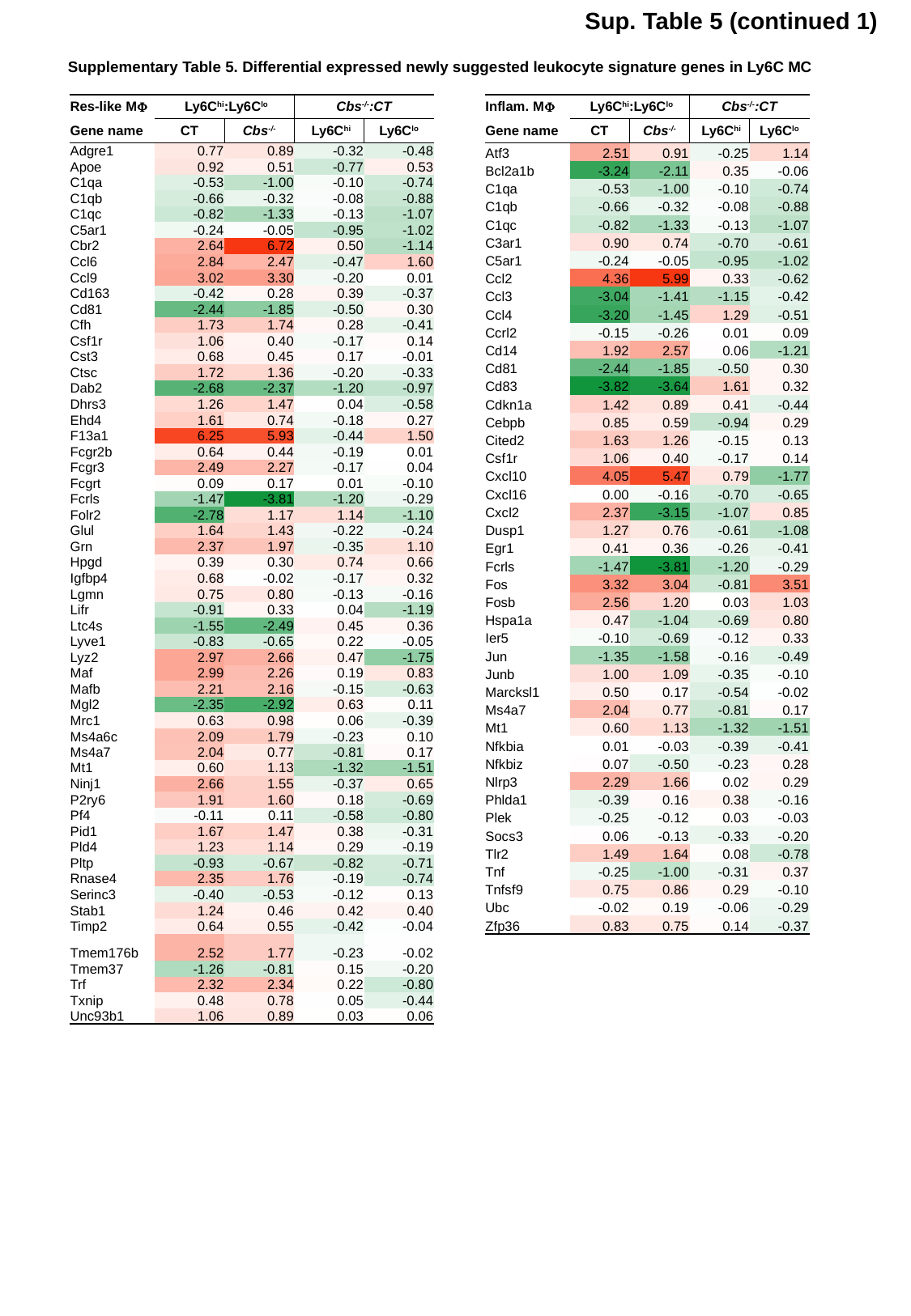

Sup. Table 5 (continued 1)
Supplementary Table 5. Differential expressed newly suggested leukocyte signature genes in Ly6C MC
| Res-like MΦ | Ly6Chi:Ly6Clo |  | Cbs-/-:CT |  |
| --- | --- | --- | --- | --- |
| Gene name | CT | Cbs-/- | Ly6Chi | Ly6Clo |
| Adgre1 | 0.77 | 0.89 | -0.32 | -0.48 |
| Apoe | 0.92 | 0.51 | -0.77 | 0.53 |
| C1qa | -0.53 | -1.00 | -0.10 | -0.74 |
| C1qb | -0.66 | -0.32 | -0.08 | -0.88 |
| C1qc | -0.82 | -1.33 | -0.13 | -1.07 |
| C5ar1 | -0.24 | -0.05 | -0.95 | -1.02 |
| Cbr2 | 2.64 | 6.72 | 0.50 | -1.14 |
| Ccl6 | 2.84 | 2.47 | -0.47 | 1.60 |
| Ccl9 | 3.02 | 3.30 | -0.20 | 0.01 |
| Cd163 | -0.42 | 0.28 | 0.39 | -0.37 |
| Cd81 | -2.44 | -1.85 | -0.50 | 0.30 |
| Cfh | 1.73 | 1.74 | 0.28 | -0.41 |
| Csf1r | 1.06 | 0.40 | -0.17 | 0.14 |
| Cst3 | 0.68 | 0.45 | 0.17 | -0.01 |
| Ctsc | 1.72 | 1.36 | -0.20 | -0.33 |
| Dab2 | -2.68 | -2.37 | -1.20 | -0.97 |
| Dhrs3 | 1.26 | 1.47 | 0.04 | -0.58 |
| Ehd4 | 1.61 | 0.74 | -0.18 | 0.27 |
| F13a1 | 6.25 | 5.93 | -0.44 | 1.50 |
| Fcgr2b | 0.64 | 0.44 | -0.19 | 0.01 |
| Fcgr3 | 2.49 | 2.27 | -0.17 | 0.04 |
| Fcgrt | 0.09 | 0.17 | 0.01 | -0.10 |
| Fcrls | -1.47 | -3.81 | -1.20 | -0.29 |
| Folr2 | -2.78 | 1.17 | 1.14 | -1.10 |
| Glul | 1.64 | 1.43 | -0.22 | -0.24 |
| Grn | 2.37 | 1.97 | -0.35 | 1.10 |
| Hpgd | 0.39 | 0.30 | 0.74 | 0.66 |
| Igfbp4 | 0.68 | -0.02 | -0.17 | 0.32 |
| Lgmn | 0.75 | 0.80 | -0.13 | -0.16 |
| Lifr | -0.91 | 0.33 | 0.04 | -1.19 |
| Ltc4s | -1.55 | -2.49 | 0.45 | 0.36 |
| Lyve1 | -0.83 | -0.65 | 0.22 | -0.05 |
| Lyz2 | 2.97 | 2.66 | 0.47 | -1.75 |
| Maf | 2.99 | 2.26 | 0.19 | 0.83 |
| Mafb | 2.21 | 2.16 | -0.15 | -0.63 |
| Mgl2 | -2.35 | -2.92 | 0.63 | 0.11 |
| Mrc1 | 0.63 | 0.98 | 0.06 | -0.39 |
| Ms4a6c | 2.09 | 1.79 | -0.23 | 0.10 |
| Ms4a7 | 2.04 | 0.77 | -0.81 | 0.17 |
| Mt1 | 0.60 | 1.13 | -1.32 | -1.51 |
| Ninj1 | 2.66 | 1.55 | -0.37 | 0.65 |
| P2ry6 | 1.91 | 1.60 | 0.18 | -0.69 |
| Pf4 | -0.11 | 0.11 | -0.58 | -0.80 |
| Pid1 | 1.67 | 1.47 | 0.38 | -0.31 |
| Pld4 | 1.23 | 1.14 | 0.29 | -0.19 |
| Pltp | -0.93 | -0.67 | -0.82 | -0.71 |
| Rnase4 | 2.35 | 1.76 | -0.19 | -0.74 |
| Serinc3 | -0.40 | -0.53 | -0.12 | 0.13 |
| Stab1 | 1.24 | 0.46 | 0.42 | 0.40 |
| Timp2 | 0.64 | 0.55 | -0.42 | -0.04 |
| Tmem176b | 2.52 | 1.77 | -0.23 | -0.02 |
| Tmem37 | -1.26 | -0.81 | 0.15 | -0.20 |
| Trf | 2.32 | 2.34 | 0.22 | -0.80 |
| Txnip | 0.48 | 0.78 | 0.05 | -0.44 |
| Unc93b1 | 1.06 | 0.89 | 0.03 | 0.06 |
| Inflam. MΦ | Ly6Chi:Ly6Clo |  | Cbs-/-:CT |  |
| --- | --- | --- | --- | --- |
| Gene name | CT | Cbs-/- | Ly6Chi | Ly6Clo |
| Atf3 | 2.51 | 0.91 | -0.25 | 1.14 |
| Bcl2a1b | -3.24 | -2.11 | 0.35 | -0.06 |
| C1qa | -0.53 | -1.00 | -0.10 | -0.74 |
| C1qb | -0.66 | -0.32 | -0.08 | -0.88 |
| C1qc | -0.82 | -1.33 | -0.13 | -1.07 |
| C3ar1 | 0.90 | 0.74 | -0.70 | -0.61 |
| C5ar1 | -0.24 | -0.05 | -0.95 | -1.02 |
| Ccl2 | 4.36 | 5.99 | 0.33 | -0.62 |
| Ccl3 | -3.04 | -1.41 | -1.15 | -0.42 |
| Ccl4 | -3.20 | -1.45 | 1.29 | -0.51 |
| Ccrl2 | -0.15 | -0.26 | 0.01 | 0.09 |
| Cd14 | 1.92 | 2.57 | 0.06 | -1.21 |
| Cd81 | -2.44 | -1.85 | -0.50 | 0.30 |
| Cd83 | -3.82 | -3.64 | 1.61 | 0.32 |
| Cdkn1a | 1.42 | 0.89 | 0.41 | -0.44 |
| Cebpb | 0.85 | 0.59 | -0.94 | 0.29 |
| Cited2 | 1.63 | 1.26 | -0.15 | 0.13 |
| Csf1r | 1.06 | 0.40 | -0.17 | 0.14 |
| Cxcl10 | 4.05 | 5.47 | 0.79 | -1.77 |
| Cxcl16 | 0.00 | -0.16 | -0.70 | -0.65 |
| Cxcl2 | 2.37 | -3.15 | -1.07 | 0.85 |
| Dusp1 | 1.27 | 0.76 | -0.61 | -1.08 |
| Egr1 | 0.41 | 0.36 | -0.26 | -0.41 |
| Fcrls | -1.47 | -3.81 | -1.20 | -0.29 |
| Fos | 3.32 | 3.04 | -0.81 | 3.51 |
| Fosb | 2.56 | 1.20 | 0.03 | 1.03 |
| Hspa1a | 0.47 | -1.04 | -0.69 | 0.80 |
| Ier5 | -0.10 | -0.69 | -0.12 | 0.33 |
| Jun | -1.35 | -1.58 | -0.16 | -0.49 |
| Junb | 1.00 | 1.09 | -0.35 | -0.10 |
| Marcksl1 | 0.50 | 0.17 | -0.54 | -0.02 |
| Ms4a7 | 2.04 | 0.77 | -0.81 | 0.17 |
| Mt1 | 0.60 | 1.13 | -1.32 | -1.51 |
| Nfkbia | 0.01 | -0.03 | -0.39 | -0.41 |
| Nfkbiz | 0.07 | -0.50 | -0.23 | 0.28 |
| Nlrp3 | 2.29 | 1.66 | 0.02 | 0.29 |
| Phlda1 | -0.39 | 0.16 | 0.38 | -0.16 |
| Plek | -0.25 | -0.12 | 0.03 | -0.03 |
| Socs3 | 0.06 | -0.13 | -0.33 | -0.20 |
| Tlr2 | 1.49 | 1.64 | 0.08 | -0.78 |
| Tnf | -0.25 | -1.00 | -0.31 | 0.37 |
| Tnfsf9 | 0.75 | 0.86 | 0.29 | -0.10 |
| Ubc | -0.02 | 0.19 | -0.06 | -0.29 |
| Zfp36 | 0.83 | 0.75 | 0.14 | -0.37 |